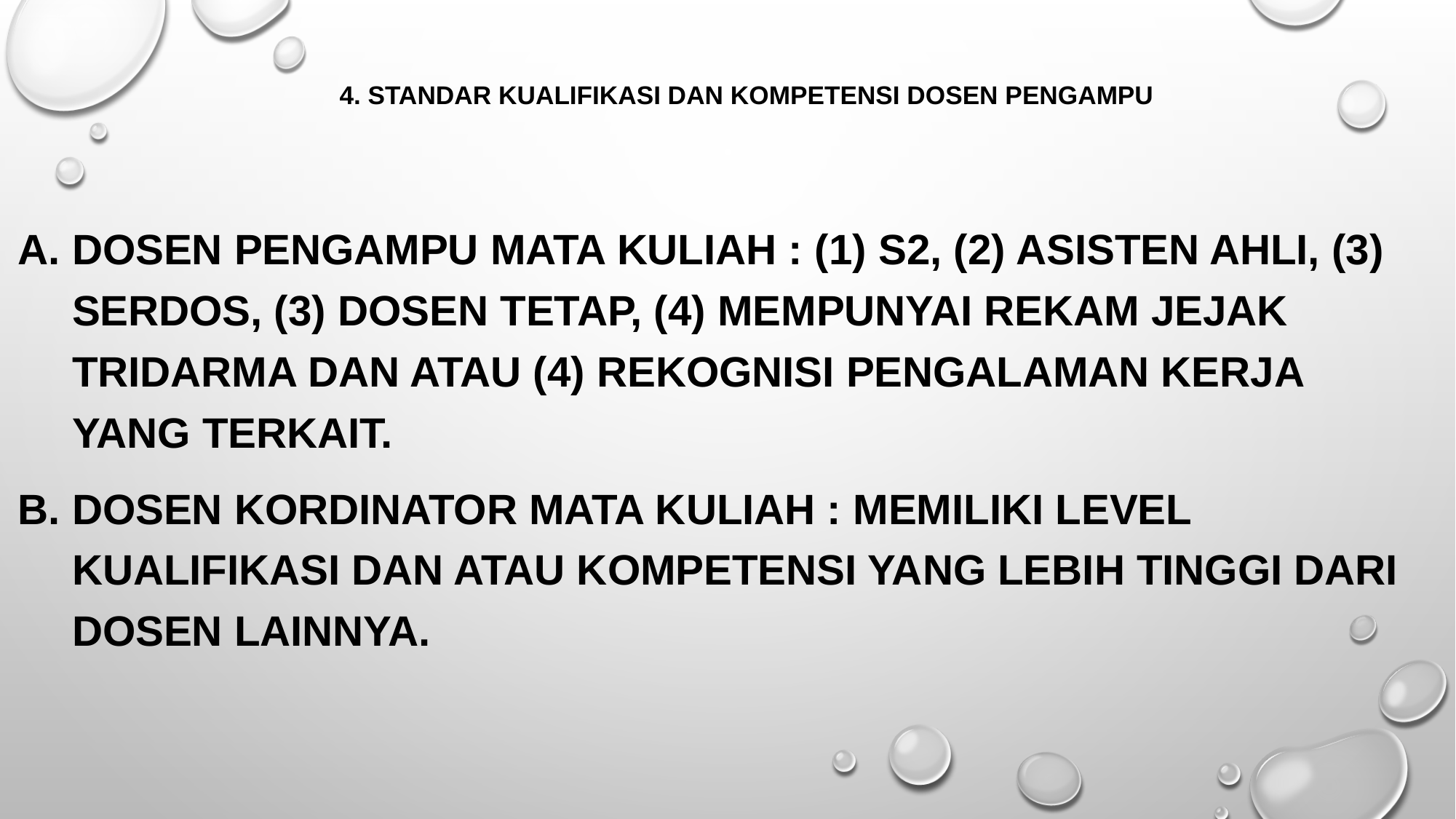

# 4. STANDAR KUALIFIKASI DAN KOMPETENSI DOSEN PENGAMPU
DOSEN PENGAMPU MATA KULIAH : (1) S2, (2) ASISTEN AHLI, (3) SERDOS, (3) DOSEN TETAP, (4) MEMPUNYAI REKAM JEJAK TRIDARMA DAN ATAU (4) REKOGNISI PENGALAMAN KERJA YANG TERKAIT.
DOSEN KORDINATOR MATA KULIAH : MEMILIKI LEVEL KUALIFIKASI DAN ATAU KOMPETENSI YANG LEBIH TINGGI DARI DOSEN LAINNYA.